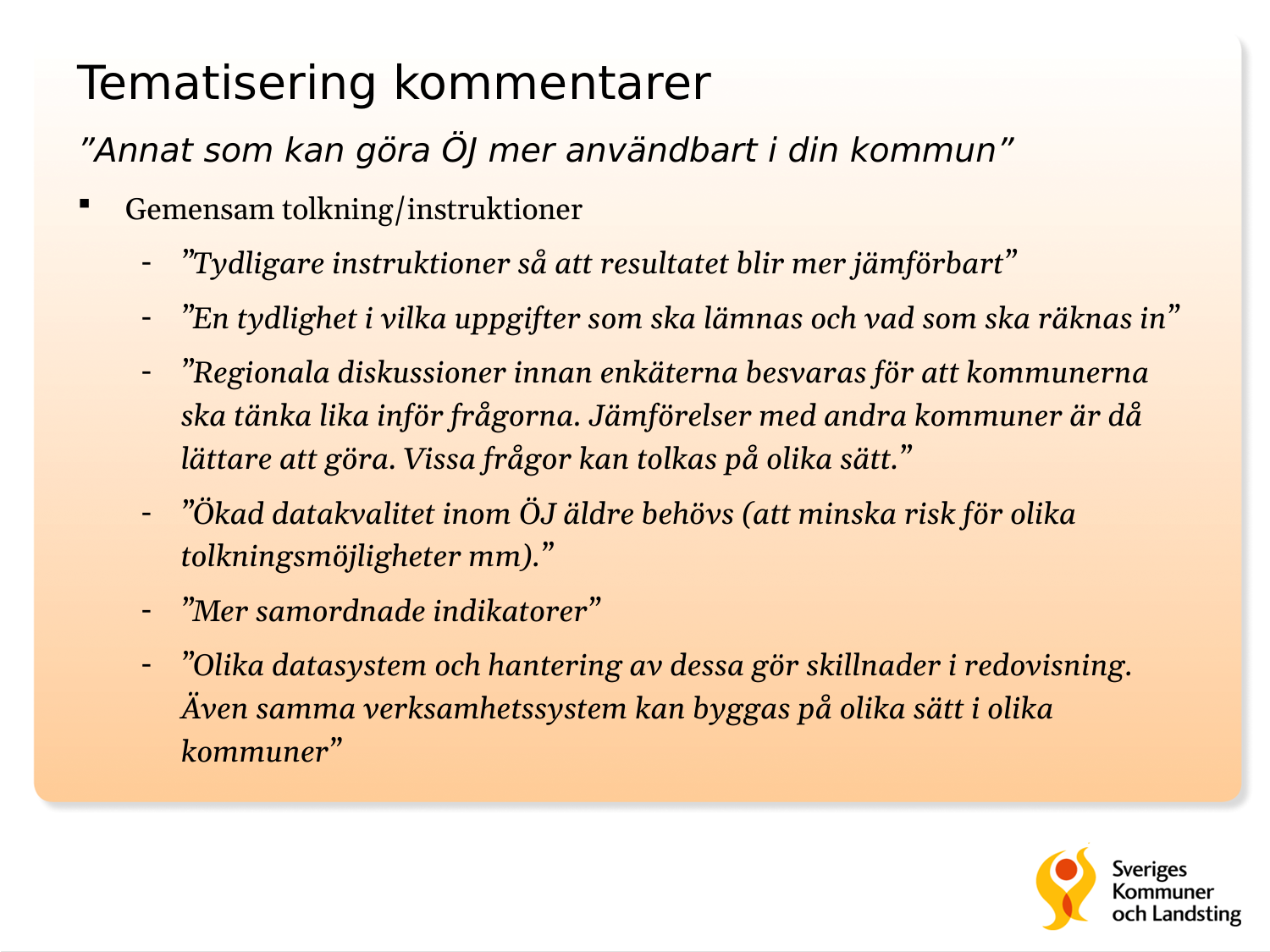

# Tematisering kommentarer ”Annat som kan göra ÖJ mer användbart i din kommun”
Gemensam tolkning/instruktioner
”Tydligare instruktioner så att resultatet blir mer jämförbart”
”En tydlighet i vilka uppgifter som ska lämnas och vad som ska räknas in”
”Regionala diskussioner innan enkäterna besvaras för att kommunerna ska tänka lika inför frågorna. Jämförelser med andra kommuner är då lättare att göra. Vissa frågor kan tolkas på olika sätt.”
”Ökad datakvalitet inom ÖJ äldre behövs (att minska risk för olika tolkningsmöjligheter mm).”
”Mer samordnade indikatorer”
”Olika datasystem och hantering av dessa gör skillnader i redovisning. Även samma verksamhetssystem kan byggas på olika sätt i olika kommuner”